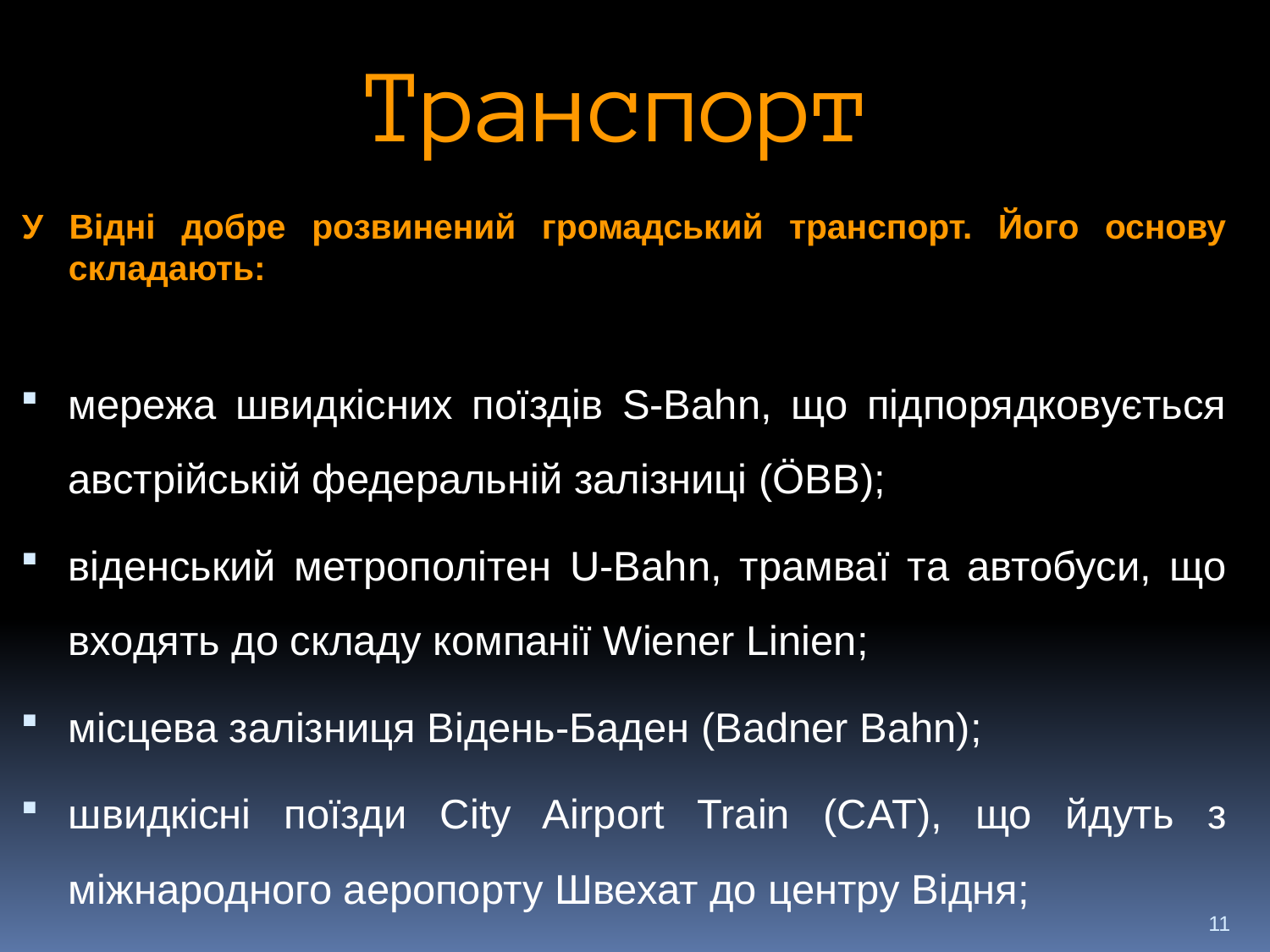

# Транспорт
У Відні добре розвинений громадський транспорт. Його основу складають:

мережа швидкісних поїздів S-Bahn, що підпорядковується австрійській федеральній залізниці (ÖBB);
віденський метрополітен U-Bahn, трамваї та автобуси, що входять до складу компанії Wiener Linien;
місцева залізниця Відень-Баден (Badner Bahn);
швидкісні поїзди City Airport Train (CAT), що йдуть з міжнародного аеропорту Швехат до центру Відня;

11